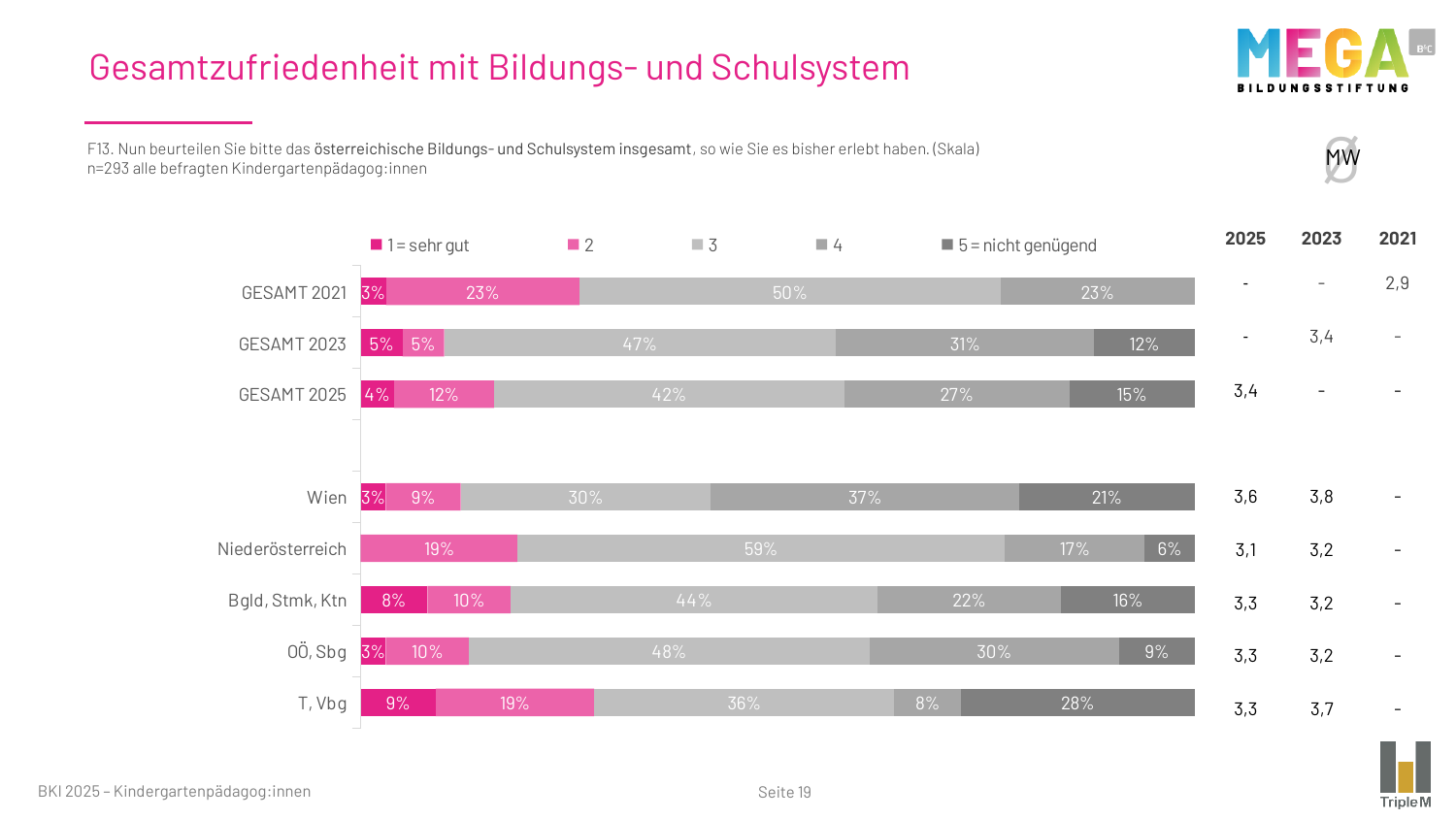

# Gesamtzufriedenheit mit Bildungs- und Schulsystem
Ø
F13. Nun beurteilen Sie bitte das österreichische Bildungs- und Schulsystem insgesamt, so wie Sie es bisher erlebt haben. (Skala)
n=293 alle befragten Kindergartenpädagog:innen
MW
| 2025 | 2023 | 2021 |
| --- | --- | --- |
| - | - | 2,9 |
| - | 3,4 | - |
| 3,4 | - | - |
|  |  |  |
| 3,6 | 3,8 | - |
| 3,1 | 3,2 | - |
| 3,3 | 3,2 | - |
| 3,3 | 3,2 | - |
| 3,3 | 3,7 | - |

### Chart

| Category | 1 = sehr gut | 2 | 3 | 4 | 5 = nicht genügend |
|---|---|---|---|---|---|
| GESAMT 2021 | 0.03 | 0.23 | 0.5 | 0.23 | 0.0 |
| GESAMT 2023 | 0.05 | 0.05 | 0.47 | 0.31 | 0.12 |
| GESAMT 2025 | 0.04 | 0.12 | 0.42 | 0.27 | 0.15 |
|  | None | None | None | None | None |
| Wien | 0.03 | 0.09 | 0.3 | 0.37 | 0.21 |
| Niederösterreich | 0.0 | 0.19 | 0.59 | 0.17 | 0.06 |
| Bgld, Stmk, Ktn | 0.08 | 0.1 | 0.44 | 0.22 | 0.16 |
| OÖ, Sbg | 0.03 | 0.1 | 0.48 | 0.3 | 0.09 |
| T, Vbg | 0.09 | 0.19 | 0.36 | 0.08 | 0.28 |